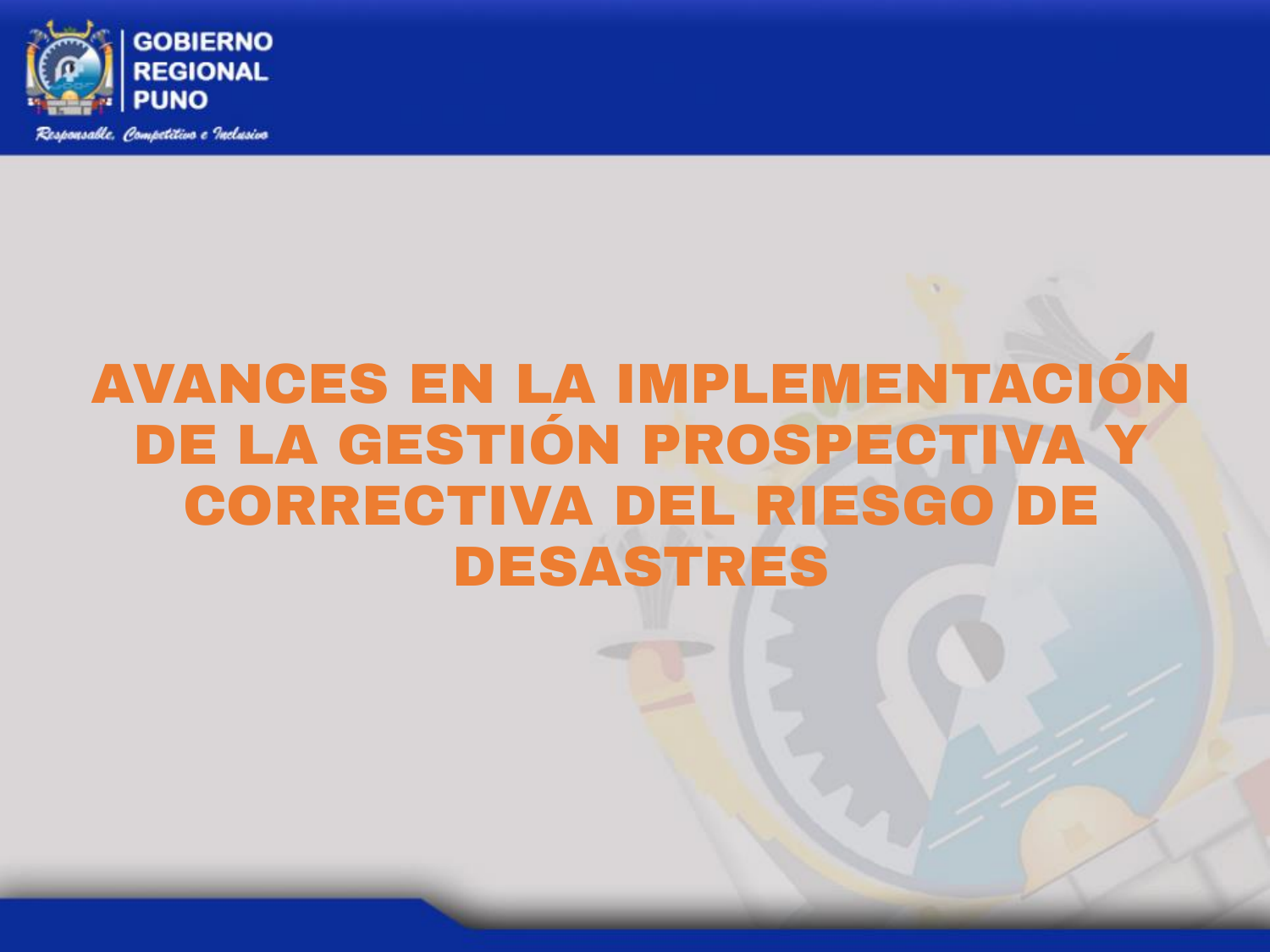

AVANCES EN LA IMPLEMENTACIÓN DE LA GESTIÓN PROSPECTIVA Y CORRECTIVA DEL RIESGO DE DESASTRES